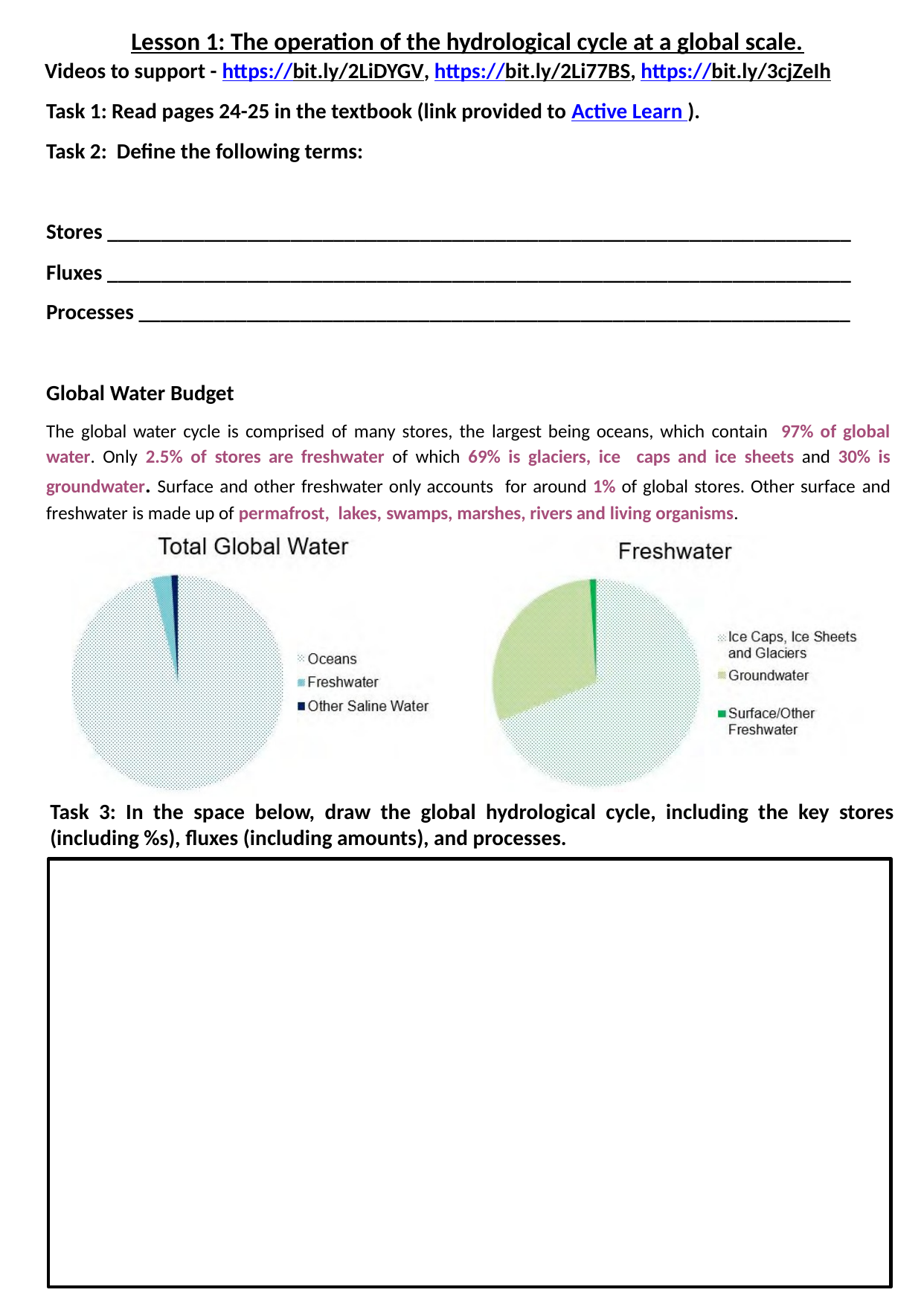

Lesson 1: The operation of the hydrological cycle at a global scale.
Videos to support - https://bit.ly/2LiDYGV, https://bit.ly/2Li77BS, https://bit.ly/3cjZeIh
Task 1: Read pages 24-25 in the textbook (link provided to Active Learn ).
Task 2:  Define the following terms:

Stores _____________________________________________________________________
Fluxes _____________________________________________________________________
Processes __________________________________________________________________

Global Water Budget
The global water cycle is comprised of many stores, the largest being oceans, which contain  97% of global water. Only 2.5% of stores are freshwater of which 69% is glaciers, ice  caps and ice sheets and 30% is groundwater. Surface and other freshwater only accounts  for around 1% of global stores. Other surface and freshwater is made up of permafrost,  lakes, swamps, marshes, rivers and living organisms.

Task 3: In the space below, draw the global hydrological cycle, including the key stores (including %s), fluxes (including amounts), and processes.